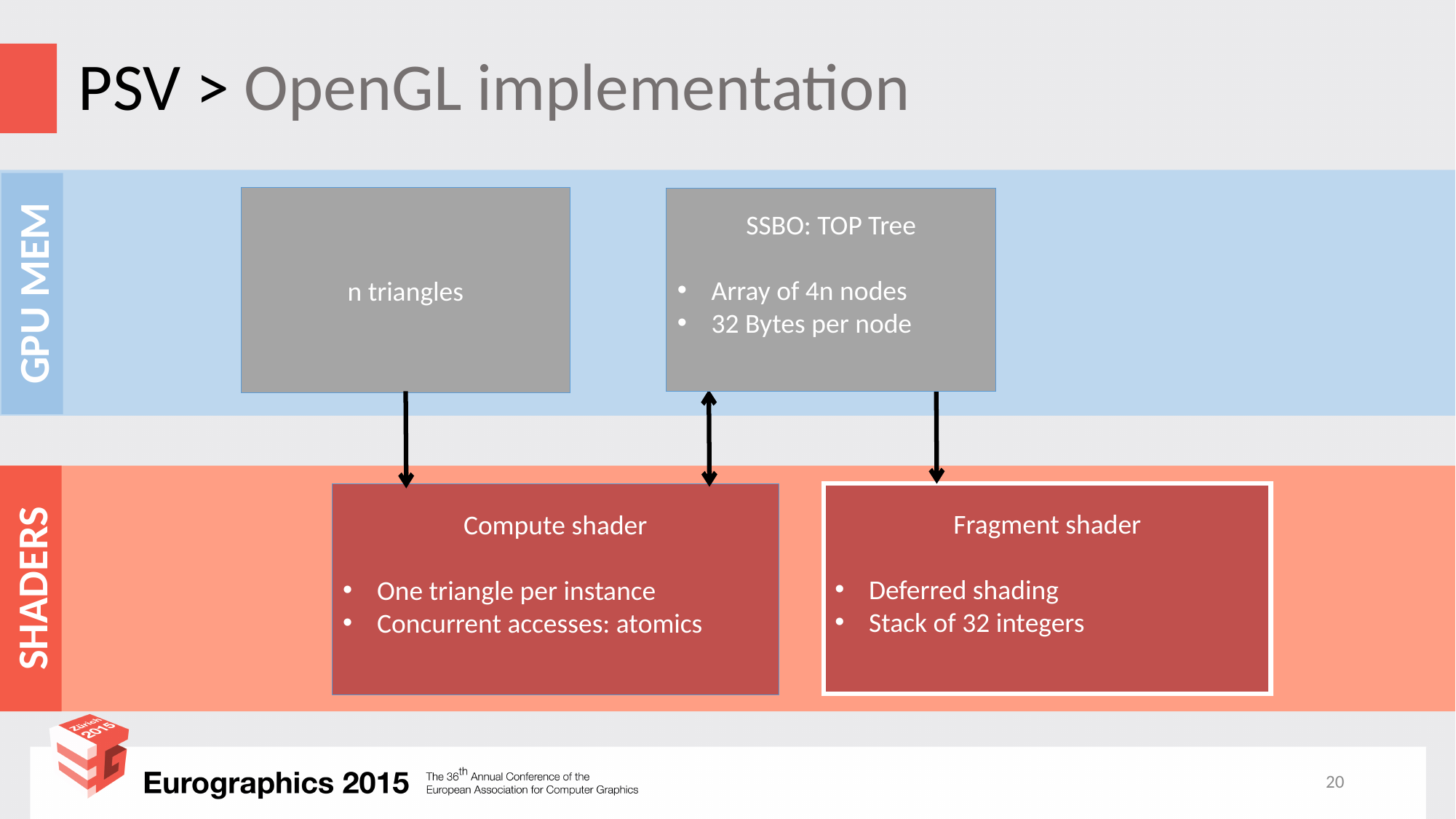

# PSV > OpenGL implementation

n triangles
SSBO: TOP Tree

Array of 4n nodes
32 Bytes per node

GPU MEM

Fragment shader

Deferred shading
Stack of 32 integers

Compute shader

One triangle per instance
Concurrent accesses: atomics

SHADERS
20